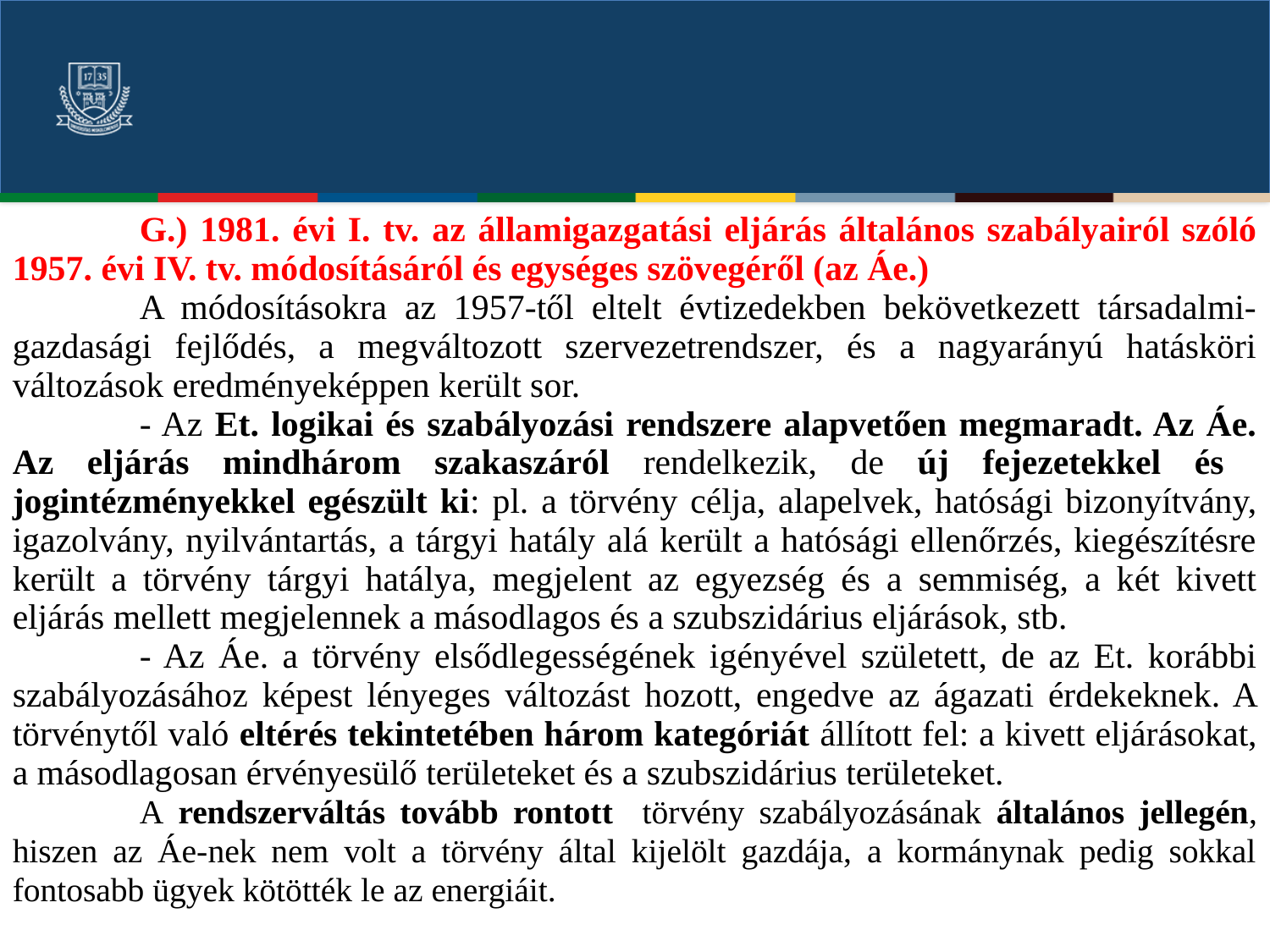

#
	G.) 1981. évi I. tv. az államigazgatási eljárás általános szabályairól szóló 1957. évi IV. tv. módosításáról és egységes szövegéről (az Áe.)
	A módosításokra az 1957-től eltelt évtizedekben bekövetkezett társadalmi-gazdasági fejlődés, a megváltozott szervezetrendszer, és a nagyarányú hatásköri változások eredményeképpen került sor.
	- Az Et. logikai és szabályozási rendszere alapvetően megmaradt. Az Áe. Az eljárás mindhárom szakaszáról rendelkezik, de új fejezetekkel és  jogintézményekkel egészült ki: pl. a törvény célja, alapelvek, hatósági bizonyítvány, igazolvány, nyilvántartás, a tárgyi hatály alá került a hatósági ellenőrzés, kiegészítésre került a törvény tárgyi hatálya, megjelent az egyezség és a semmiség, a két kivett eljárás mellett megjelennek a másodlagos és a szubszidárius eljárások, stb.
	- Az Áe. a törvény elsődlegességének igényével született, de az Et. korábbi szabályozásához képest lényeges változást hozott, engedve az ágazati érdekeknek. A törvénytől való eltérés tekintetében három kategóriát állított fel: a kivett eljárásokat, a másodlagosan érvényesülő területeket és a szubszidárius területeket.
	A rendszerváltás tovább rontott  törvény szabályozásának általános jellegén, hiszen az Áe-nek nem volt a törvény által kijelölt gazdája, a kormánynak pedig sokkal fontosabb ügyek kötötték le az energiáit.